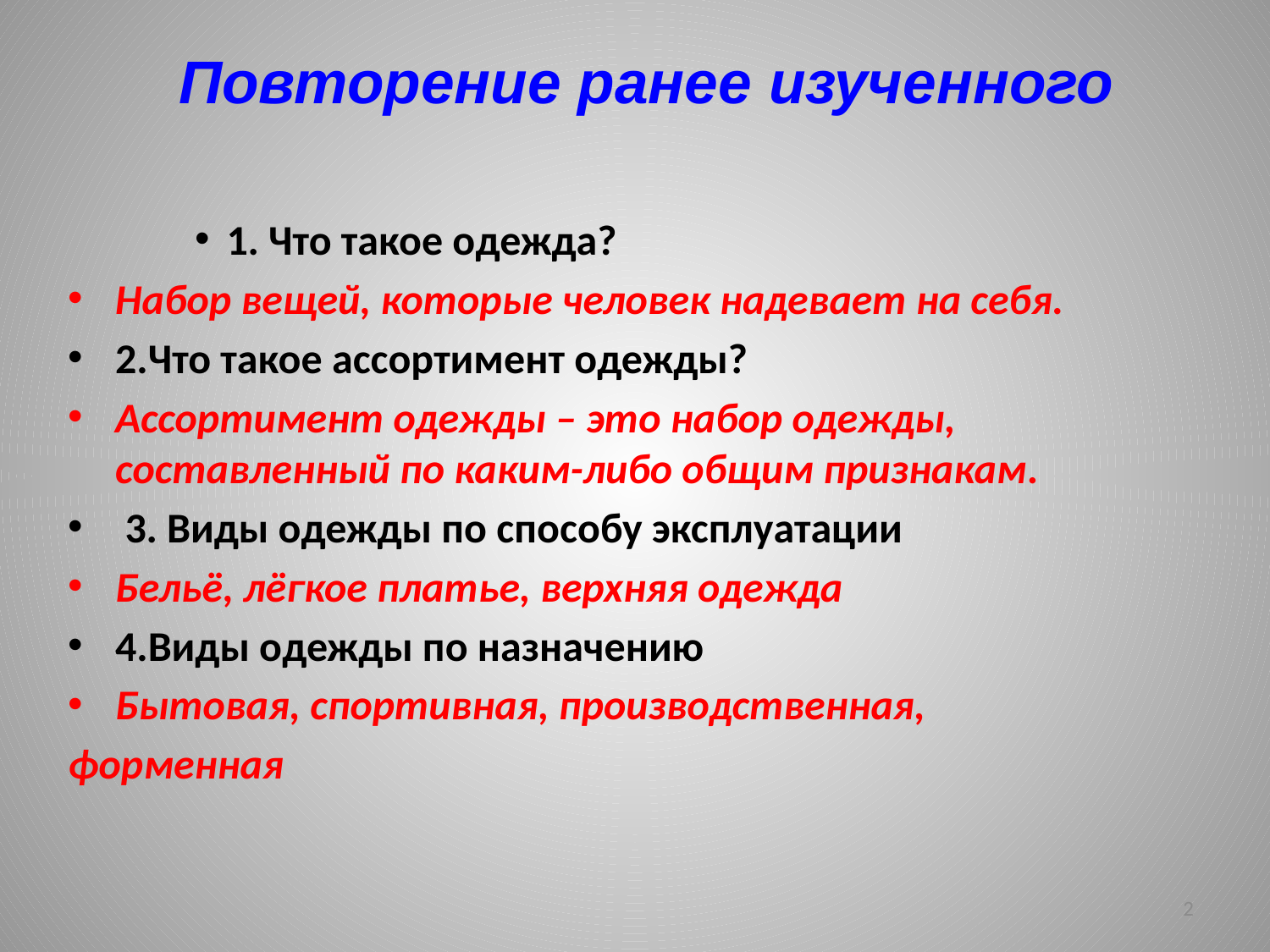

# Повторение ранее изученного
1. Что такое одежда?
Набор вещей, которые человек надевает на себя.
2.Что такое ассортимент одежды?
Ассортимент одежды – это набор одежды, составленный по каким-либо общим признакам.
 3. Виды одежды по способу эксплуатации
Бельё, лёгкое платье, верхняя одежда
4.Виды одежды по назначению
Бытовая, спортивная, производственная,
форменная

2